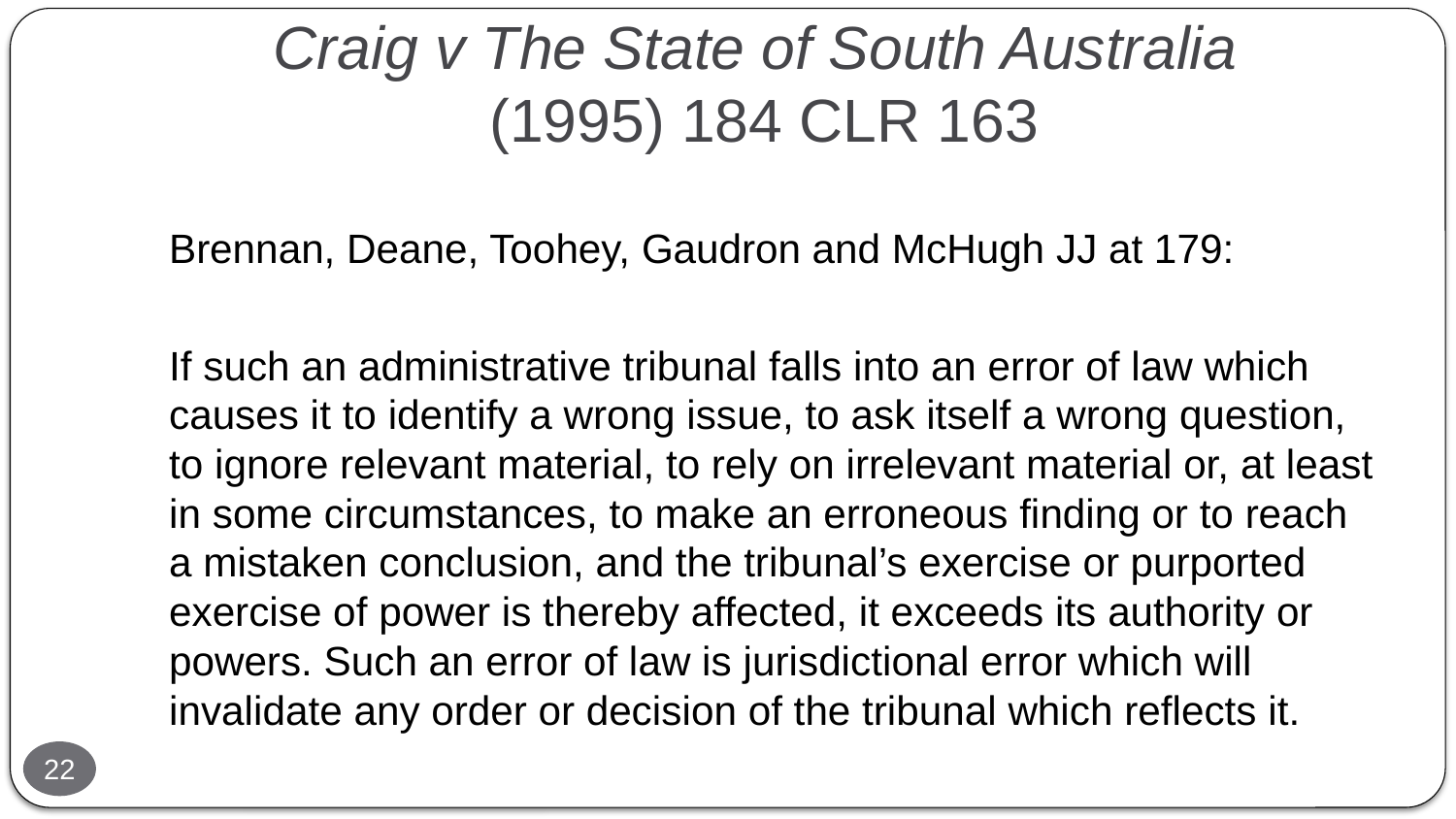

# Craig v The State of South Australia (1995) 184 CLR 163

Brennan, Deane, Toohey, Gaudron and McHugh JJ at 179:

If such an administrative tribunal falls into an error of law which causes it to identify a wrong issue, to ask itself a wrong question, to ignore relevant material, to rely on irrelevant material or, at least in some circumstances, to make an erroneous finding or to reach a mistaken conclusion, and the tribunal’s exercise or purported exercise of power is thereby affected, it exceeds its authority or powers. Such an error of law is jurisdictional error which will invalidate any order or decision of the tribunal which reflects it.
22